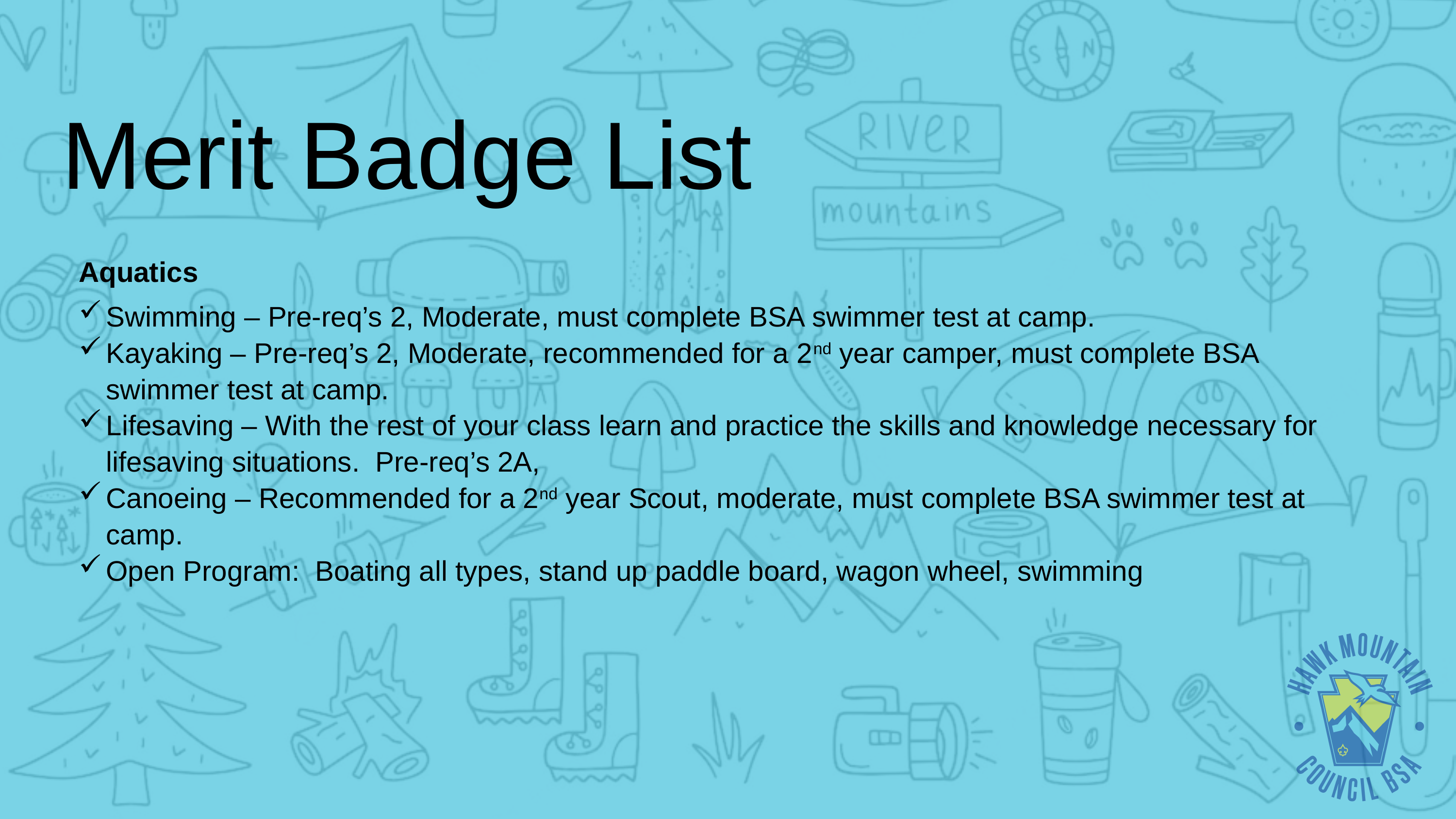

Merit Badge List
Aquatics
Swimming – Pre-req’s 2, Moderate, must complete BSA swimmer test at camp.
Kayaking – Pre-req’s 2, Moderate, recommended for a 2nd year camper, must complete BSA swimmer test at camp.
Lifesaving – With the rest of your class learn and practice the skills and knowledge necessary for lifesaving situations.  Pre-req’s 2A,
Canoeing – Recommended for a 2nd year Scout, moderate, must complete BSA swimmer test at camp.
Open Program:  Boating all types, stand up paddle board, wagon wheel, swimming